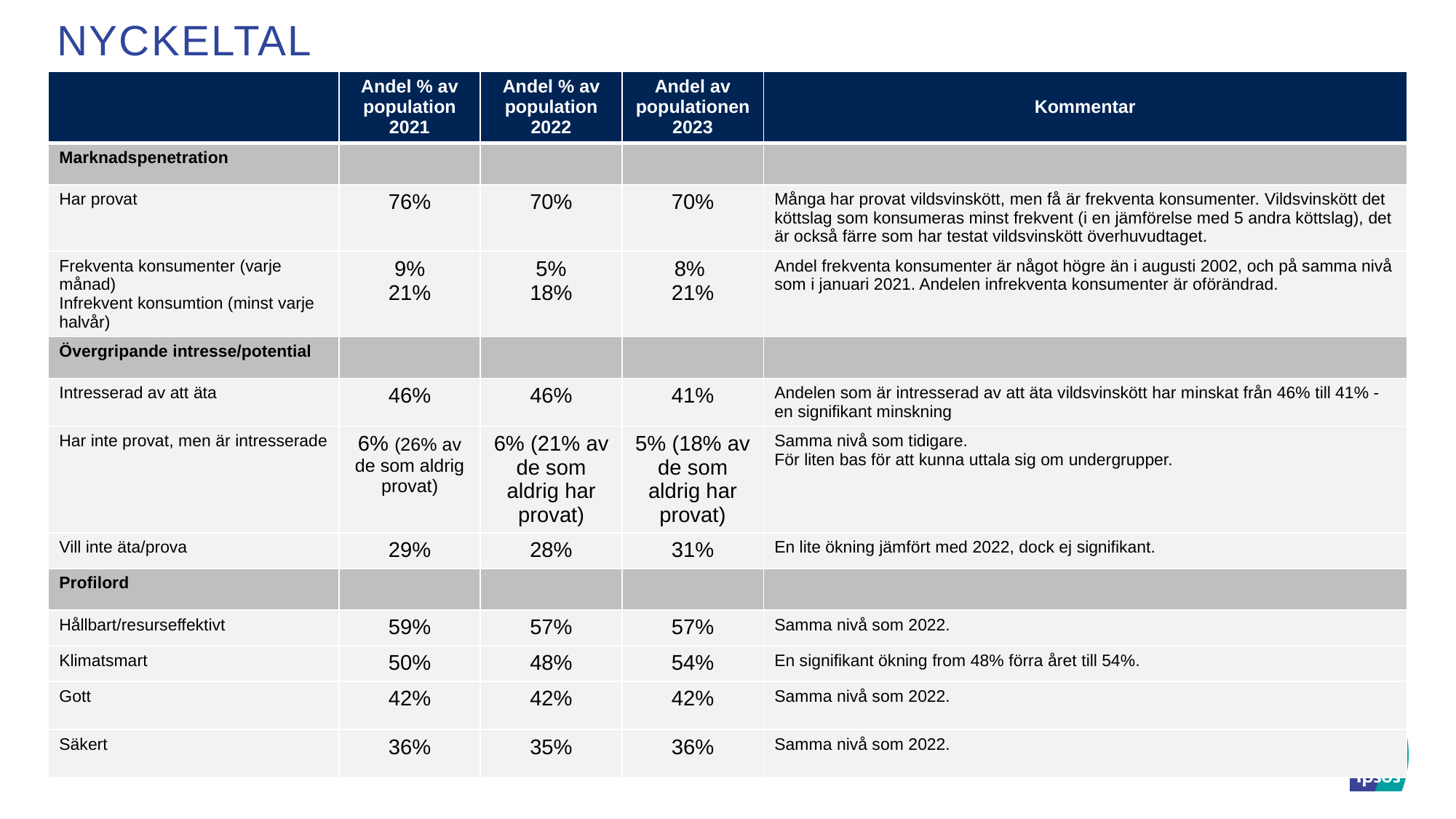

# Nyckeltal
|  | Andel % av population 2021 | Andel % av population 2022 | Andel av populationen 2023 | Kommentar |
| --- | --- | --- | --- | --- |
| Marknadspenetration |  |  |  |  |
| Har provat | 76% | 70% | 70% | Många har provat vildsvinskött, men få är frekventa konsumenter. Vildsvinskött det köttslag som konsumeras minst frekvent (i en jämförelse med 5 andra köttslag), det är också färre som har testat vildsvinskött överhuvudtaget. |
| Frekventa konsumenter (varje månad) Infrekvent konsumtion (minst varje halvår) | 9% 21% | 5% 18% | 8% 21% | Andel frekventa konsumenter är något högre än i augusti 2002, och på samma nivå som i januari 2021. Andelen infrekventa konsumenter är oförändrad. |
| Övergripande intresse/potential |  |  |  |  |
| Intresserad av att äta | 46% | 46% | 41% | Andelen som är intresserad av att äta vildsvinskött har minskat från 46% till 41% - en signifikant minskning |
| Har inte provat, men är intresserade | 6% (26% av de som aldrig provat) | 6% (21% av de som aldrig har provat) | 5% (18% av de som aldrig har provat) | Samma nivå som tidigare. För liten bas för att kunna uttala sig om undergrupper. |
| Vill inte äta/prova | 29% | 28% | 31% | En lite ökning jämfört med 2022, dock ej signifikant. |
| Profilord |  |  |  |  |
| Hållbart/resurseffektivt | 59% | 57% | 57% | Samma nivå som 2022. |
| Klimatsmart | 50% | 48% | 54% | En signifikant ökning from 48% förra året till 54%. |
| Gott | 42% | 42% | 42% | Samma nivå som 2022. |
| Säkert | 36% | 35% | 36% | Samma nivå som 2022. |